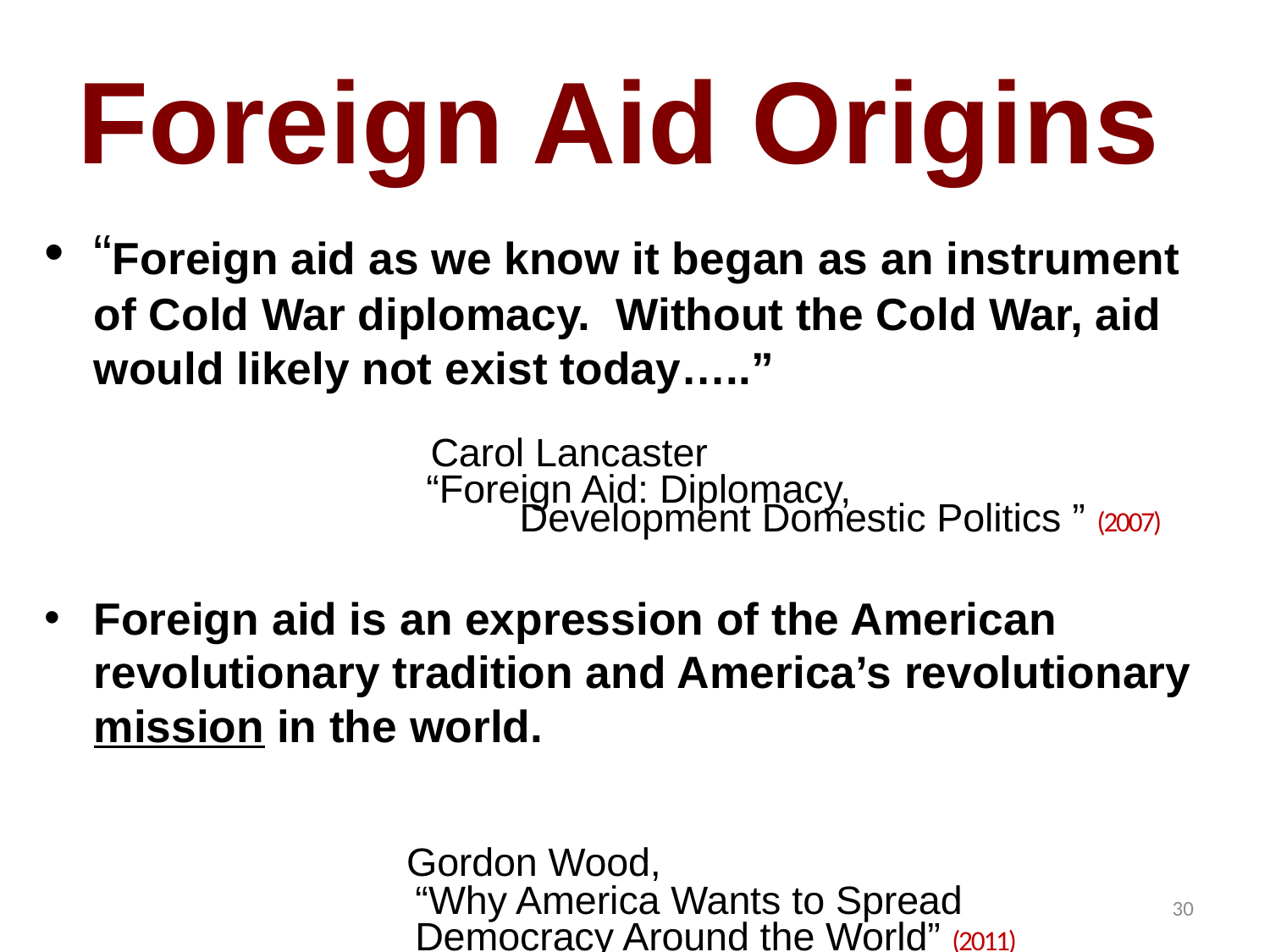

# Foreign Aid Origins
“Foreign aid as we know it began as an instrument of Cold War diplomacy.  Without the Cold War, aid would likely not exist today…..”

			        Carol Lancaster
			       “Foreign Aid: Diplomacy, 				                                  Development Domestic Politics ” (2007)

Foreign aid is an expression of the American revolutionary tradition and America’s revolutionary mission in the world.

			     Gordon Wood,
			      “Why America Wants to Spread
			      Democracy Around the World” (2011)

30